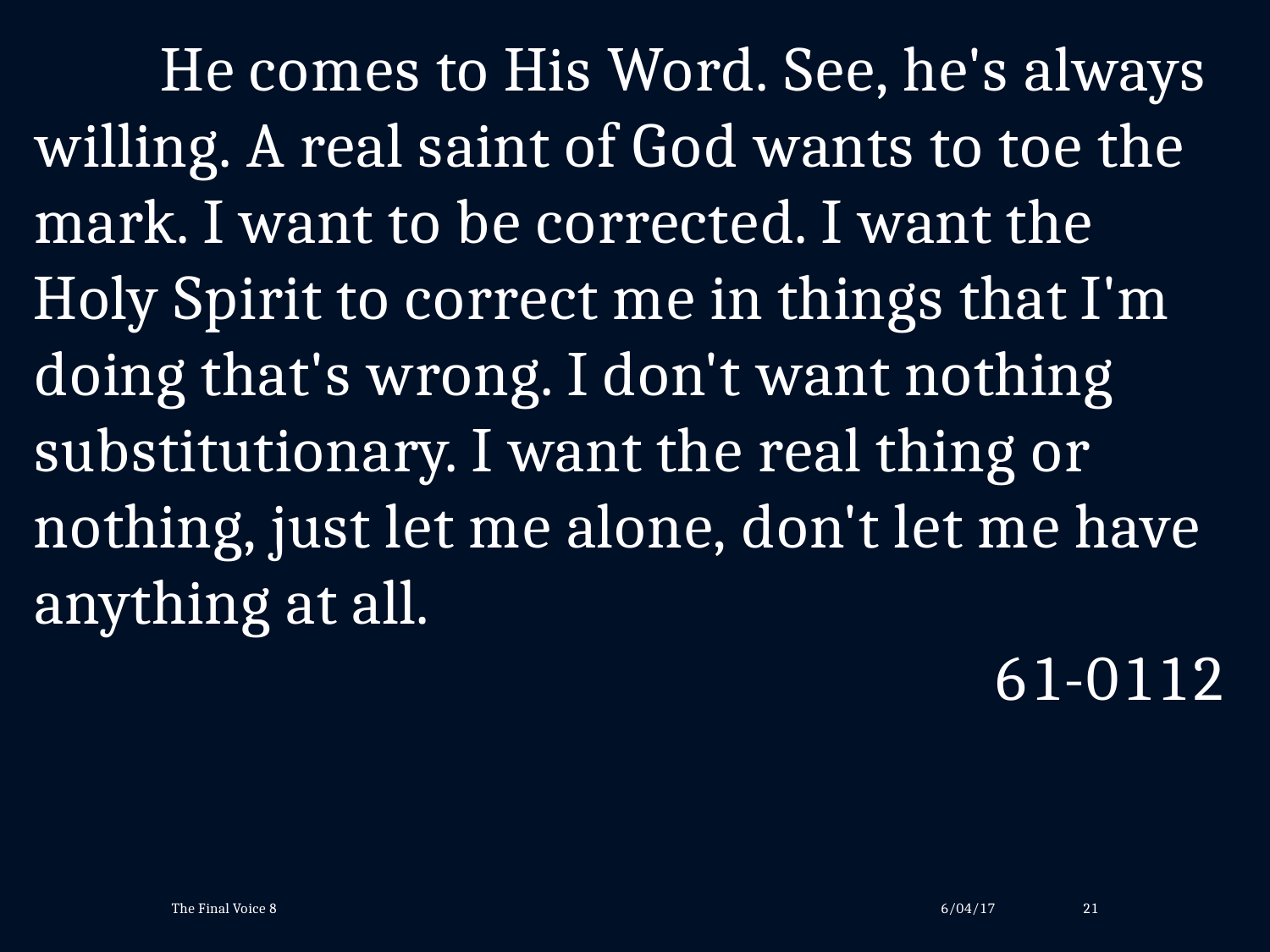

He comes to His Word. See, he's always willing. A real saint of God wants to toe the mark. I want to be corrected. I want the Holy Spirit to correct me in things that I'm doing that's wrong. I don't want nothing substitutionary. I want the real thing or nothing, just let me alone, don't let me have anything at all.
61-0112
The Final Voice 8
6/04/17
21